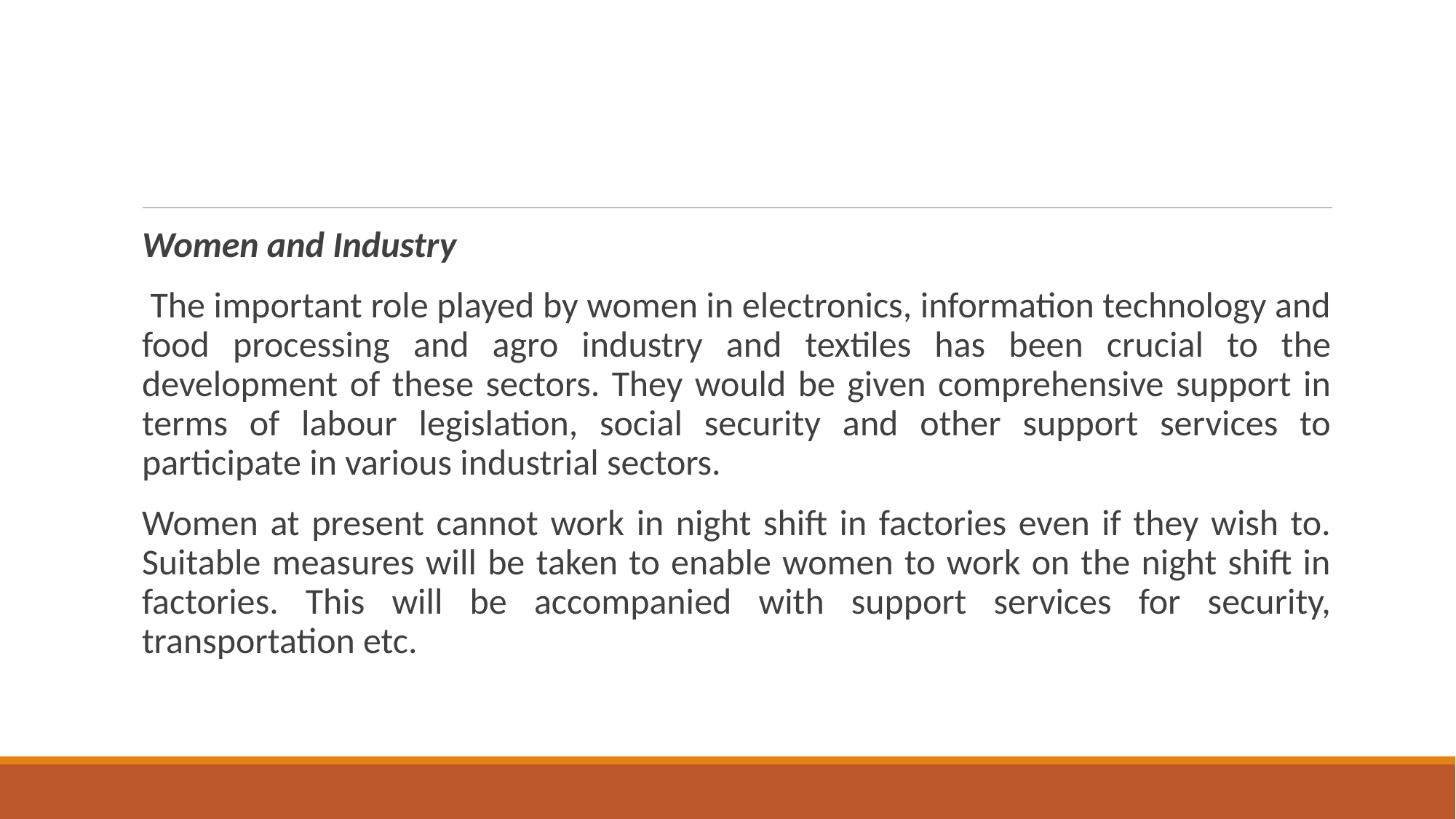

#
Women and Industry
 The important role played by women in electronics, information technology and food processing and agro industry and textiles has been crucial to the development of these sectors. They would be given comprehensive support in terms of labour legislation, social security and other support services to participate in various industrial sectors.
Women at present cannot work in night shift in factories even if they wish to. Suitable measures will be taken to enable women to work on the night shift in factories. This will be accompanied with support services for security, transportation etc.